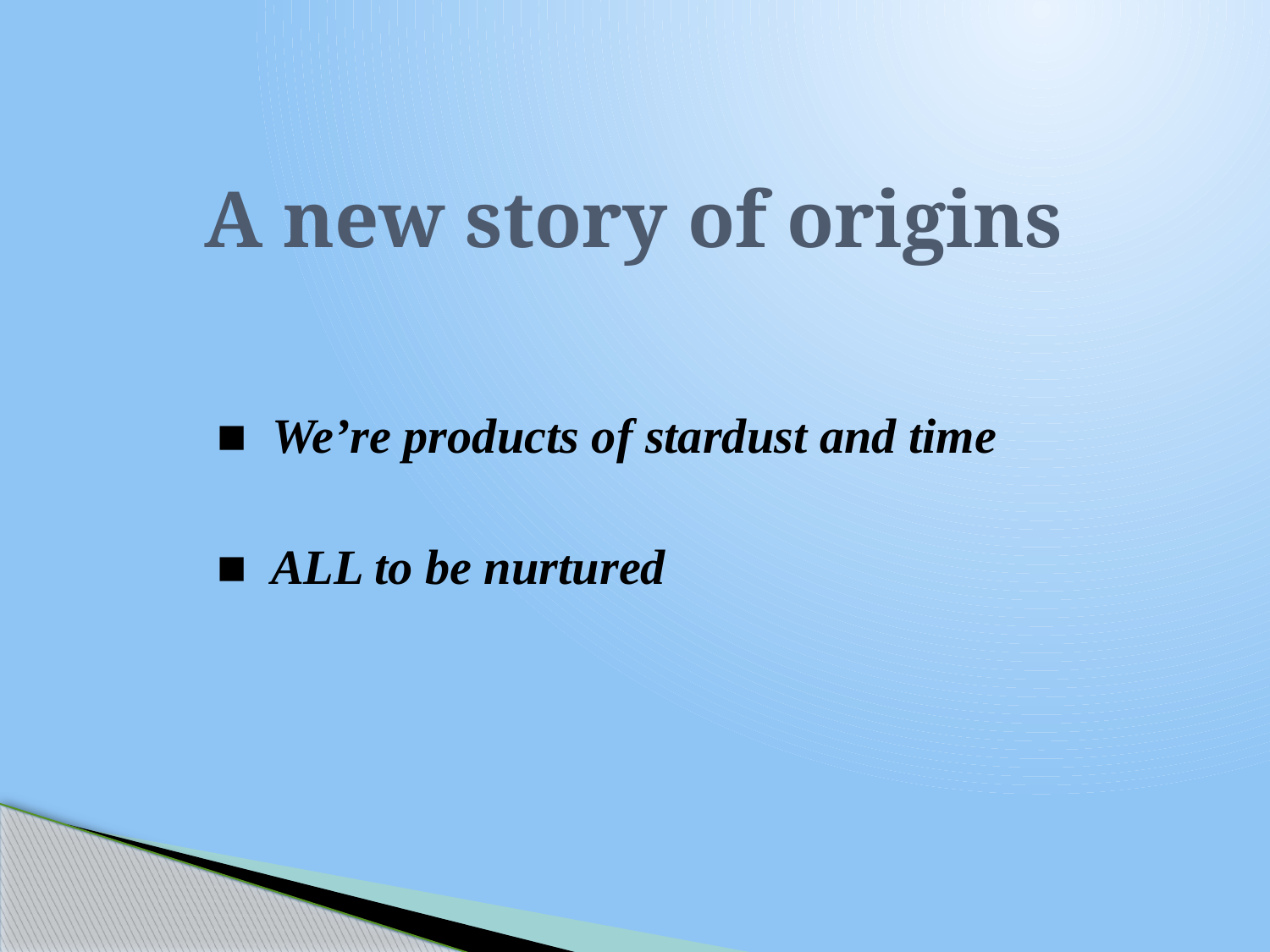

# A new story of origins

 ■  We’re products of stardust and time

 ■  ALL to be nurtured